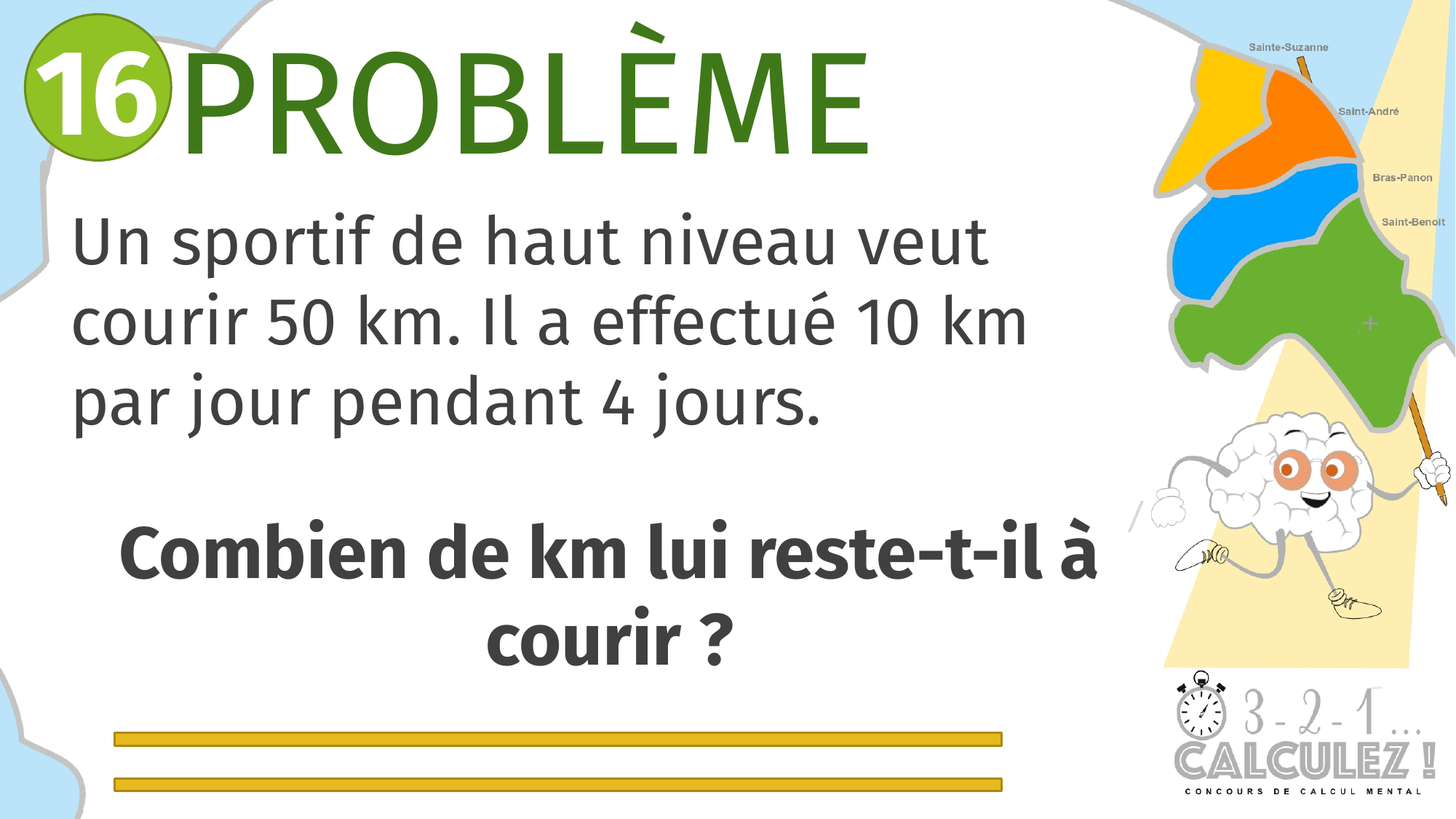

PROBLÈME
16

Un sportif de haut niveau veut courir 50 km. Il a effectué 10 km par jour pendant 4 jours.

Combien de km lui reste-t-il à courir ?